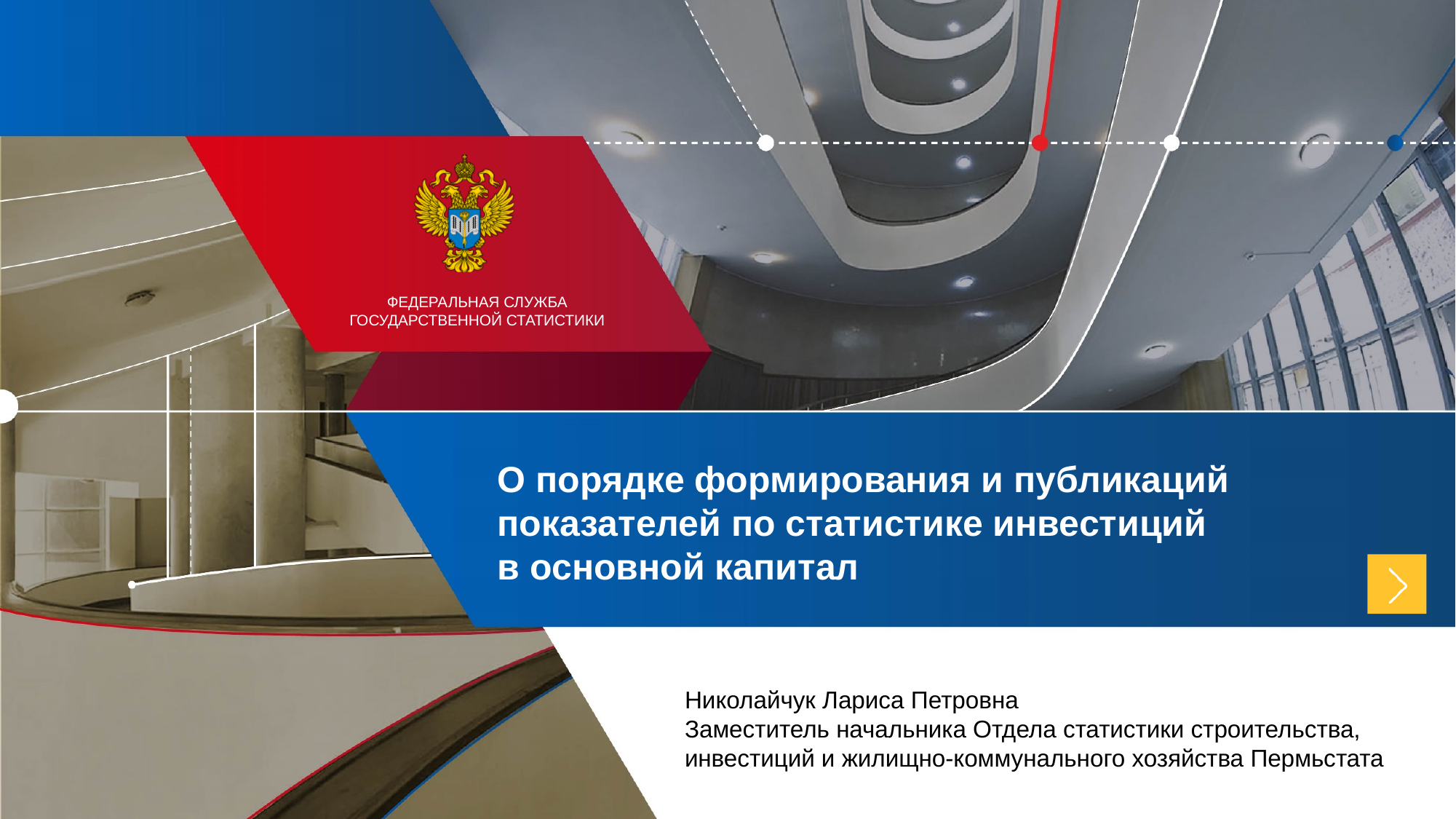

О порядке формирования и публикаций показателей по статистике инвестиций
в основной капитал
Николайчук Лариса Петровна
Заместитель начальника Отдела статистики строительства, инвестиций и жилищно-коммунального хозяйства Пермьстата